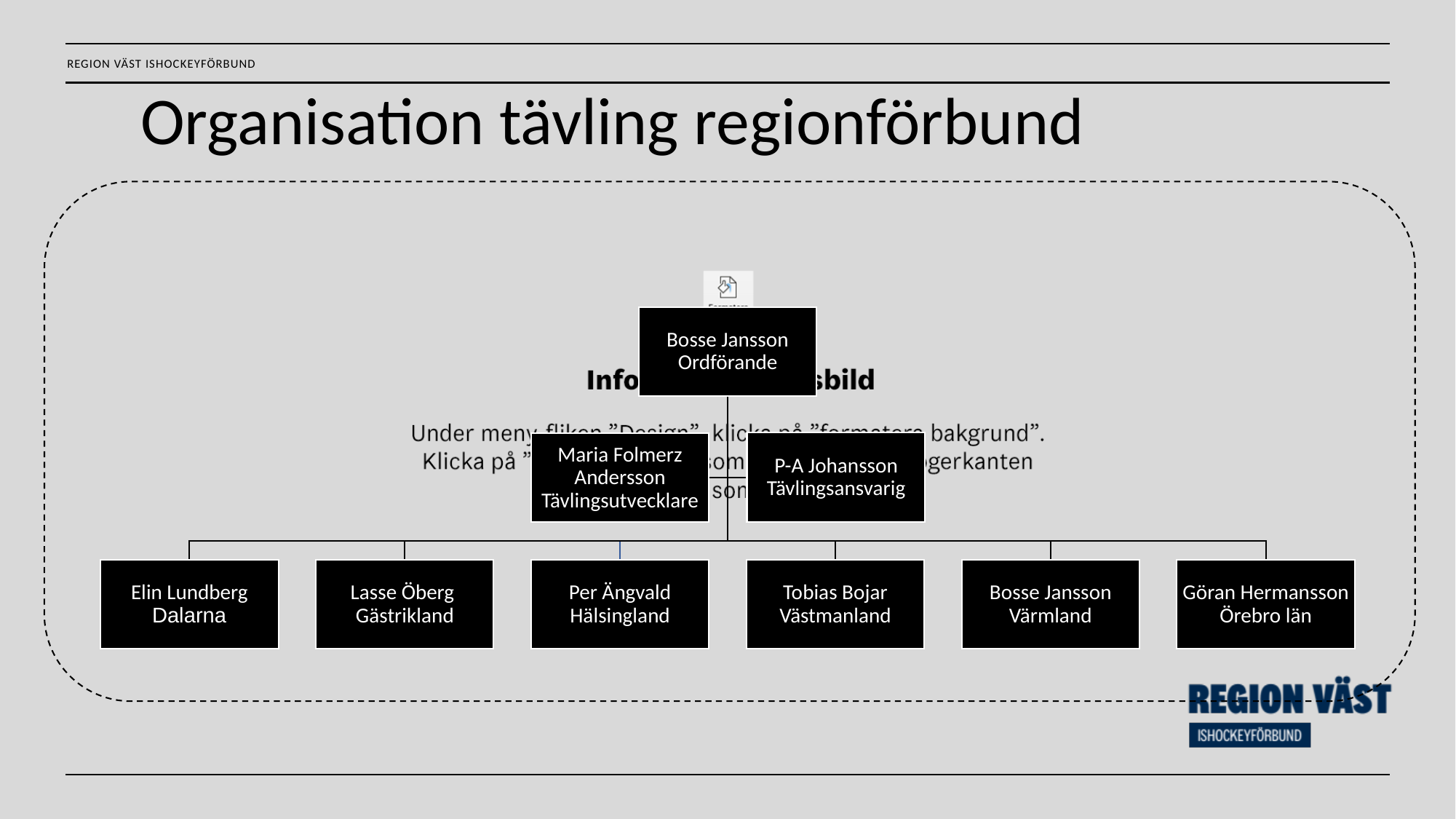

Organisation tävling regionförbund

Bosse Jansson
Ordförande
Elin Lundberg
Dalarna
Lasse Öberg
Gästrikland
Per Ängvald
Hälsingland
Tobias Bojar
Västmanland
Bosse Jansson
Värmland
Göran Hermansson
Örebro län
Maria Folmerz Andersson
Tävlingsutvecklare

P-A Johansson
Tävlingsansvarig